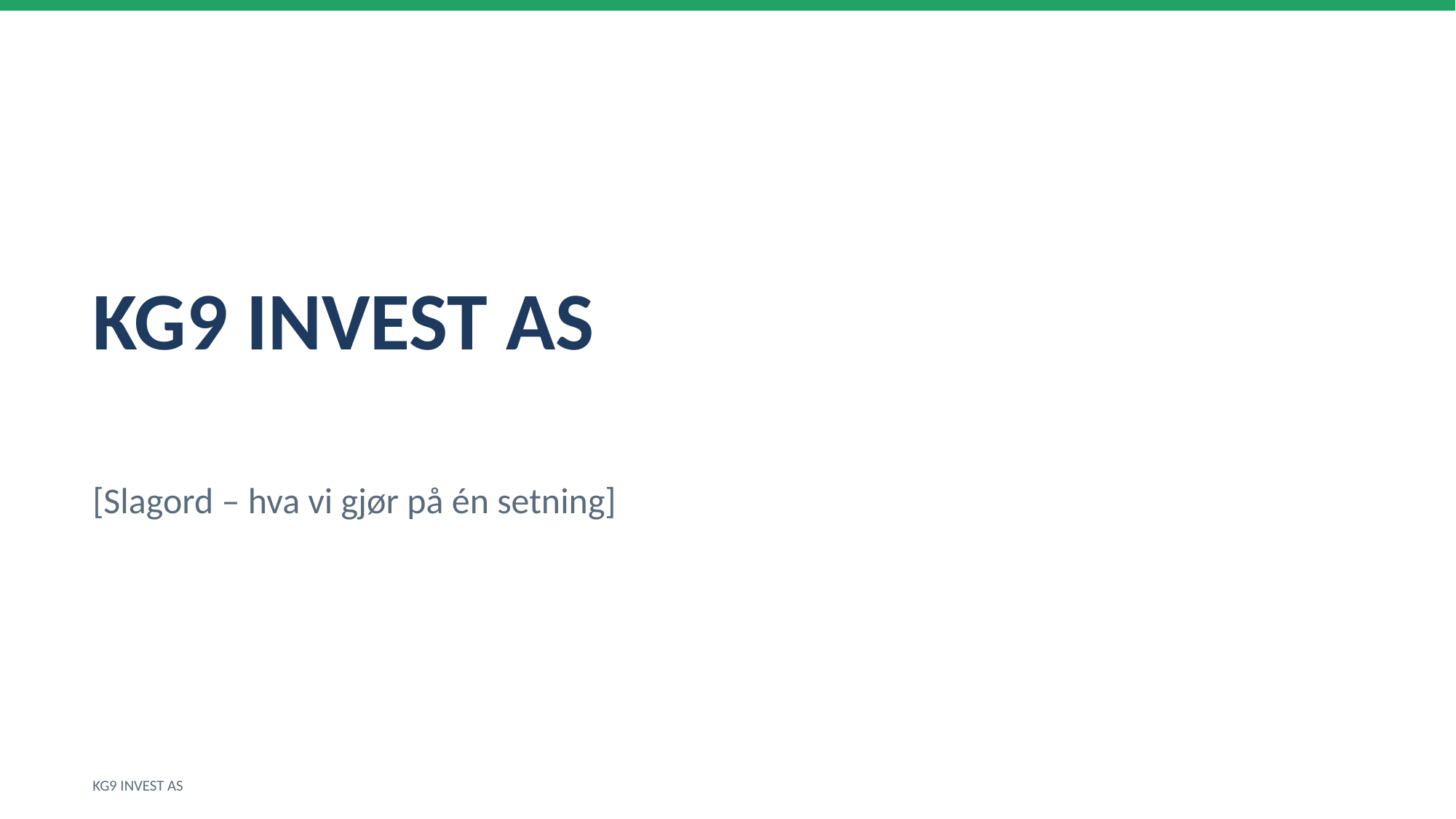

KG9 INVEST AS
[Slagord – hva vi gjør på én setning]
KG9 INVEST AS